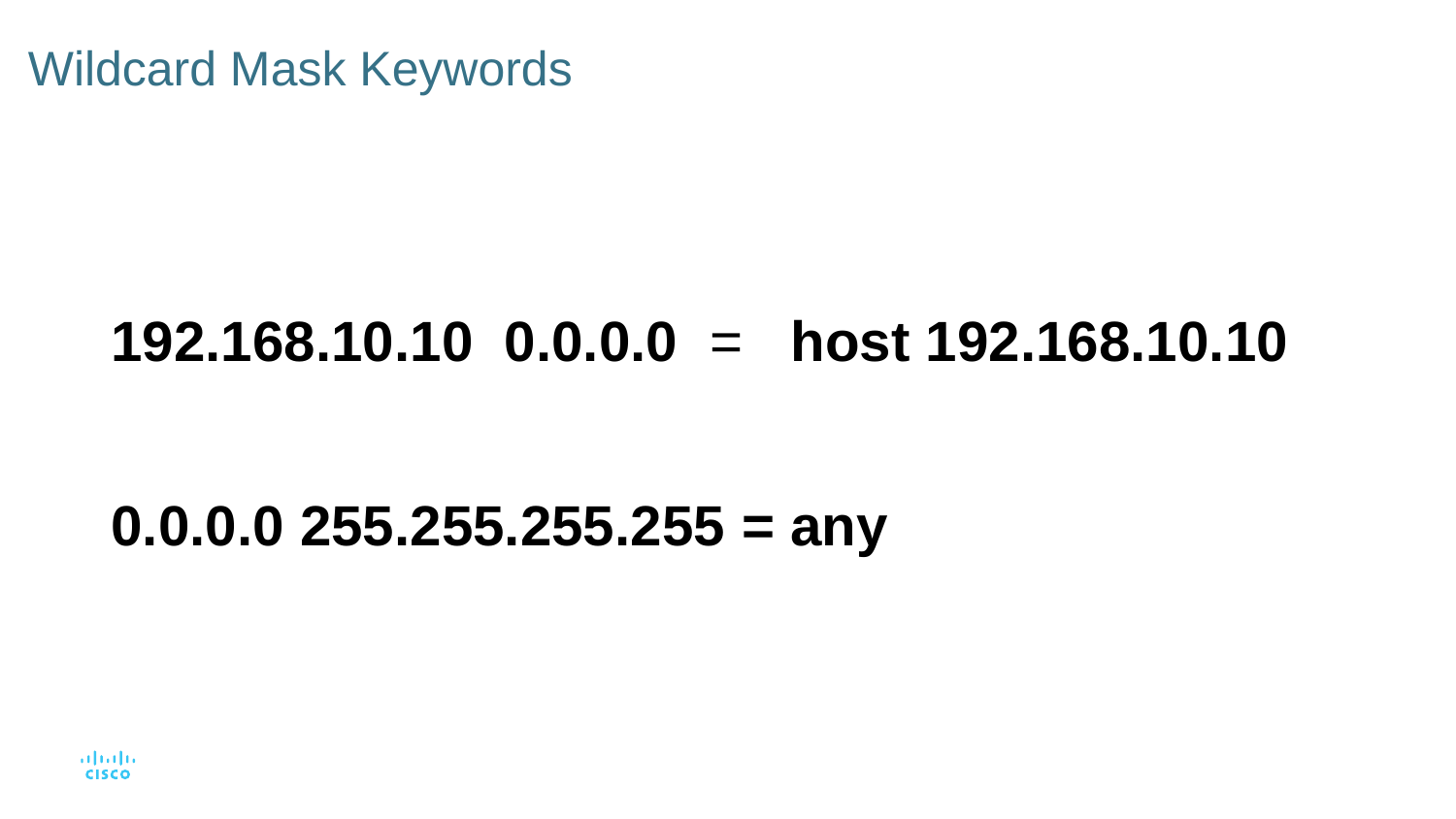

# Wildcard Mask Keywords
192.168.10.10  0.0.0.0  =   host 192.168.10.10

0.0.0.0 255.255.255.255 = any